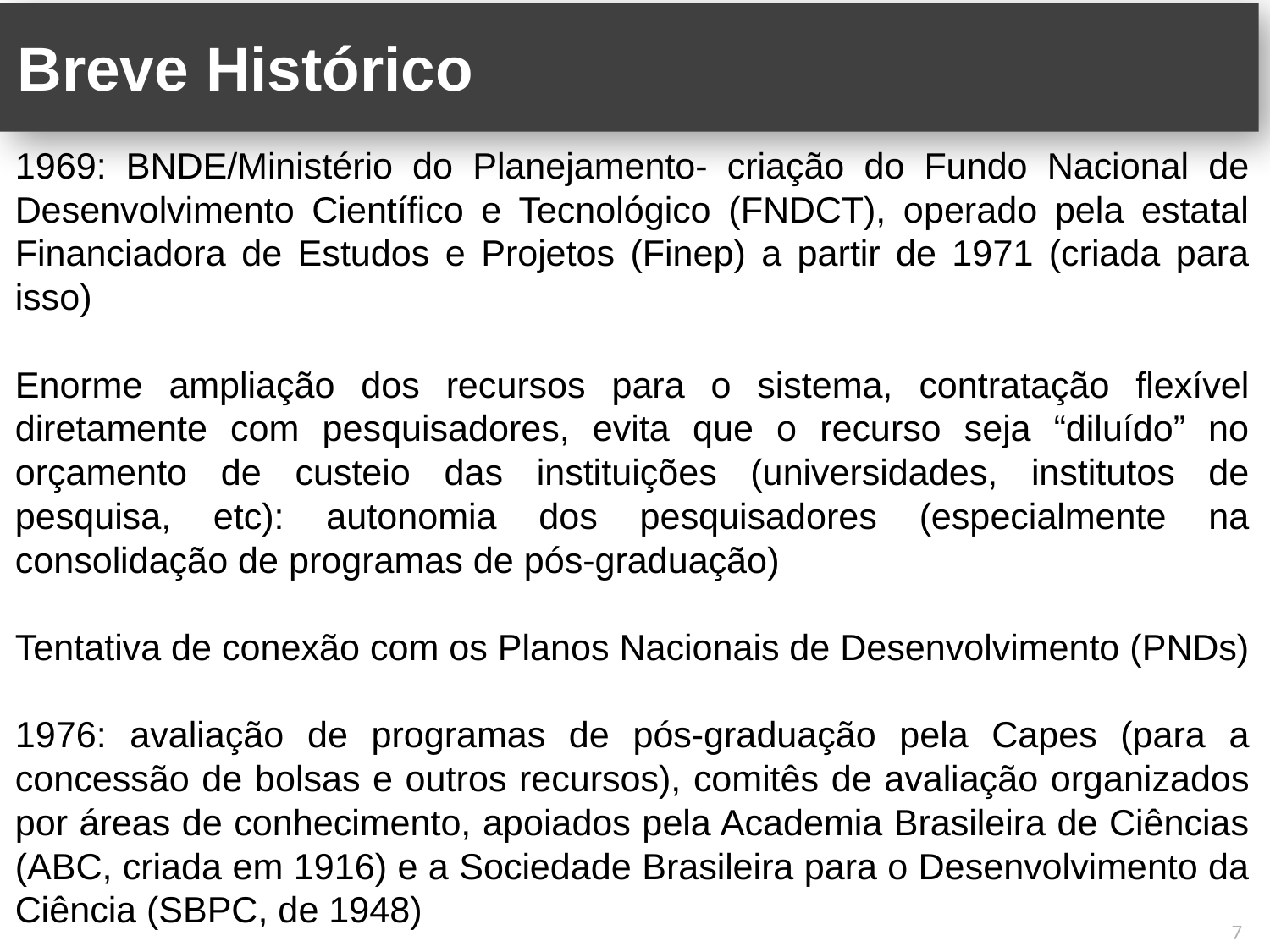

# Breve Histórico
1969: BNDE/Ministério do Planejamento- criação do Fundo Nacional de Desenvolvimento Científico e Tecnológico (FNDCT), operado pela estatal Financiadora de Estudos e Projetos (Finep) a partir de 1971 (criada para isso)

Enorme ampliação dos recursos para o sistema, contratação flexível diretamente com pesquisadores, evita que o recurso seja “diluído” no orçamento de custeio das instituições (universidades, institutos de pesquisa, etc): autonomia dos pesquisadores (especialmente na consolidação de programas de pós-graduação)

Tentativa de conexão com os Planos Nacionais de Desenvolvimento (PNDs)

1976: avaliação de programas de pós-graduação pela Capes (para a concessão de bolsas e outros recursos), comitês de avaliação organizados por áreas de conhecimento, apoiados pela Academia Brasileira de Ciências (ABC, criada em 1916) e a Sociedade Brasileira para o Desenvolvimento da Ciência (SBPC, de 1948)

7